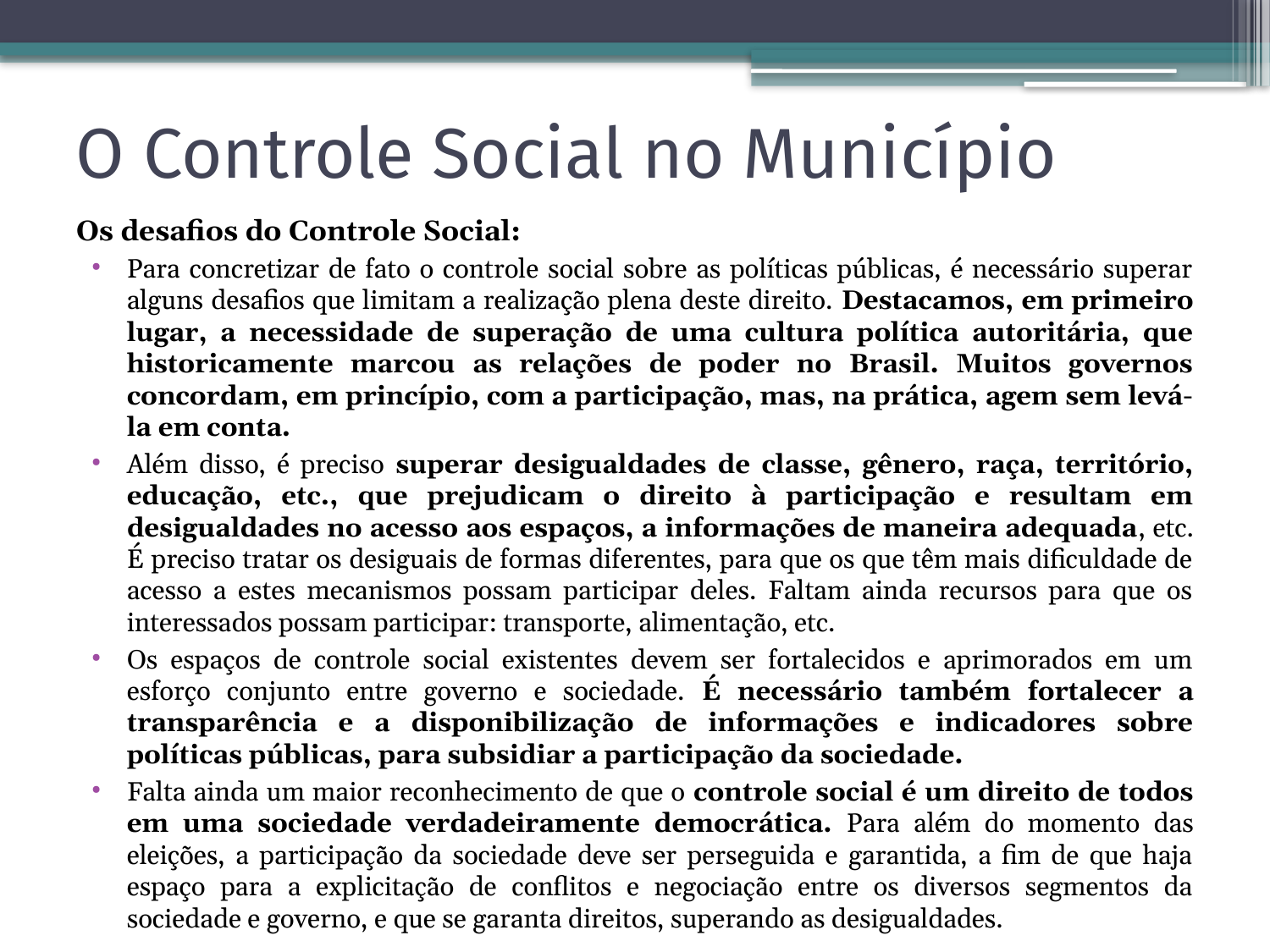

# O Controle Social no Município
Os desafios do Controle Social:
Para concretizar de fato o controle social sobre as políticas públicas, é necessário superar alguns desafios que limitam a realização plena deste direito. Destacamos, em primeiro lugar, a necessidade de superação de uma cultura política autoritária, que historicamente marcou as relações de poder no Brasil. Muitos governos concordam, em princípio, com a participação, mas, na prática, agem sem levá-la em conta.
Além disso, é preciso superar desigualdades de classe, gênero, raça, território, educação, etc., que prejudicam o direito à participação e resultam em desigualdades no acesso aos espaços, a informações de maneira adequada, etc. É preciso tratar os desiguais de formas diferentes, para que os que têm mais dificuldade de acesso a estes mecanismos possam participar deles. Faltam ainda recursos para que os interessados possam participar: transporte, alimentação, etc.
Os espaços de controle social existentes devem ser fortalecidos e aprimorados em um esforço conjunto entre governo e sociedade. É necessário também fortalecer a transparência e a disponibilização de informações e indicadores sobre políticas públicas, para subsidiar a participação da sociedade.
Falta ainda um maior reconhecimento de que o controle social é um direito de todos em uma sociedade verdadeiramente democrática. Para além do momento das eleições, a participação da sociedade deve ser perseguida e garantida, a fim de que haja espaço para a explicitação de conflitos e negociação entre os diversos segmentos da sociedade e governo, e que se garanta direitos, superando as desigualdades.